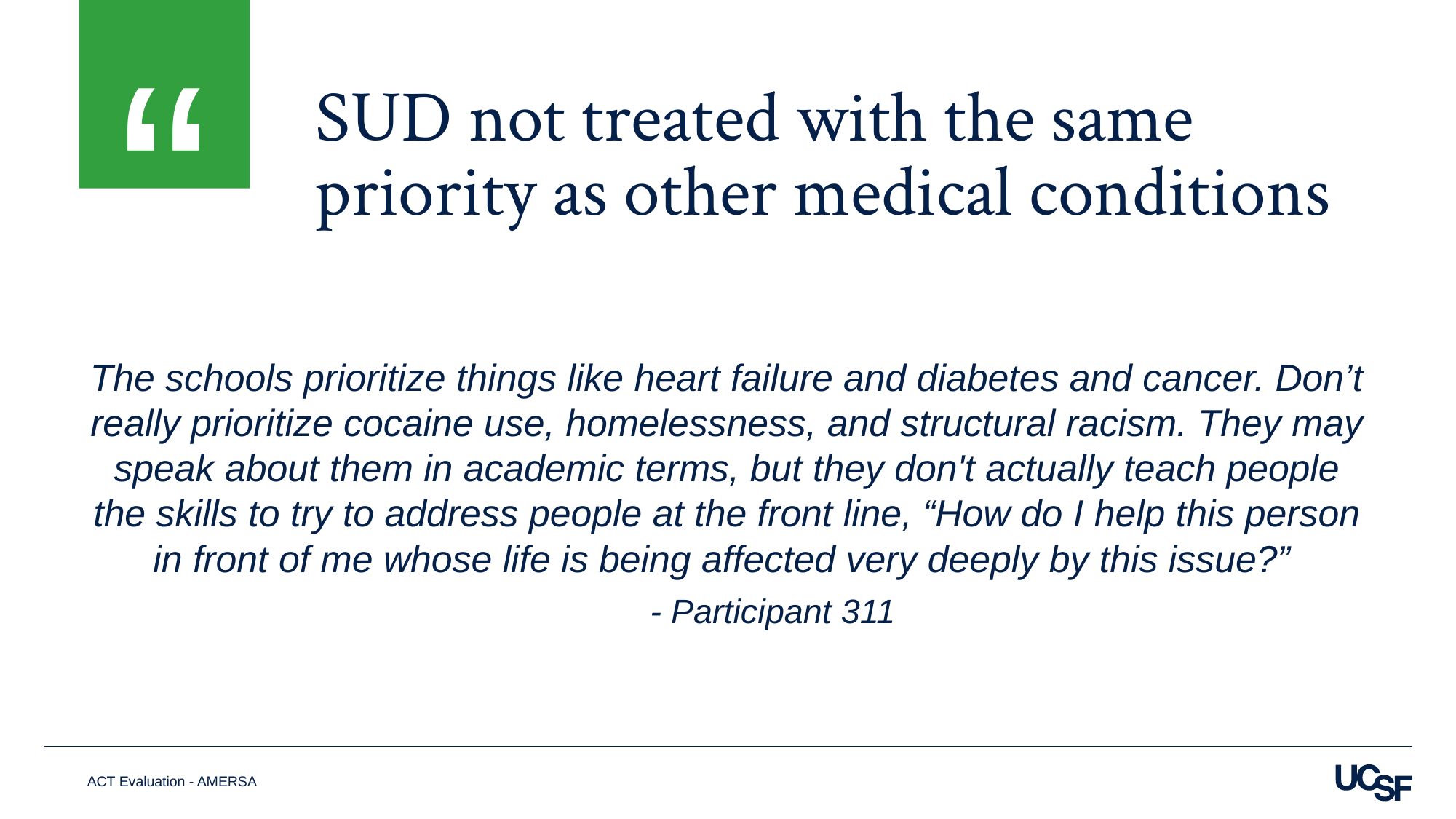

SUD not treated with the same priority as other medical conditions
The schools prioritize things like heart failure and diabetes and cancer. Don’t really prioritize cocaine use, homelessness, and structural racism. They may speak about them in academic terms, but they don't actually teach people the skills to try to address people at the front line, “How do I help this person in front of me whose life is being affected very deeply by this issue?”
 									- Participant 311

ACT Evaluation - AMERSA